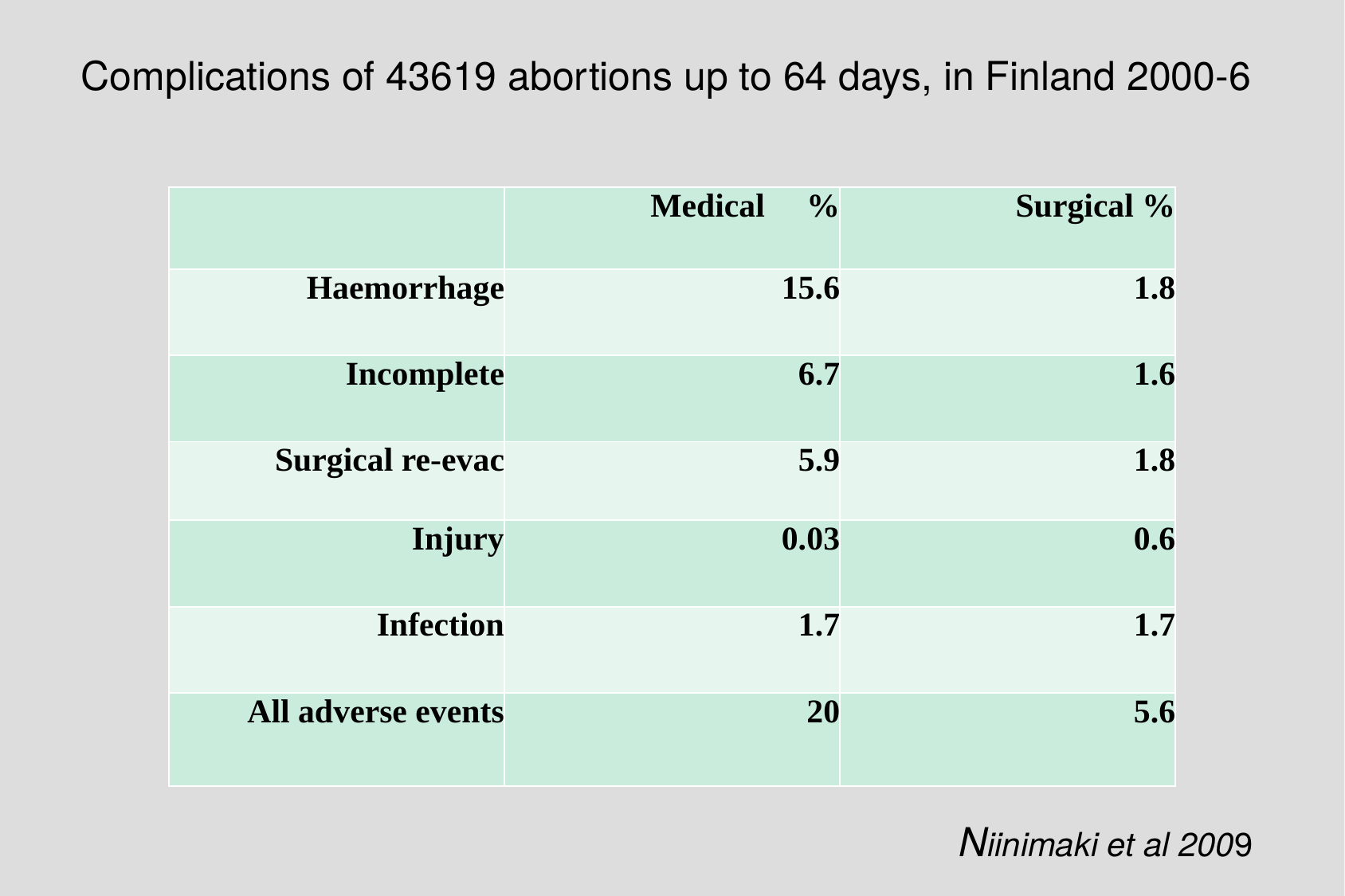

Complications of 43619 abortions up to 64 days, in Finland 2000-6
|  | Medical % | Surgical % |
| --- | --- | --- |
| Haemorrhage | 15.6 | 1.8 |
| Incomplete | 6.7 | 1.6 |
| Surgical re-evac | 5.9 | 1.8 |
| Injury | 0.03 | 0.6 |
| Infection | 1.7 | 1.7 |
| All adverse events | 20 | 5.6 |
Niinimaki et al 2009